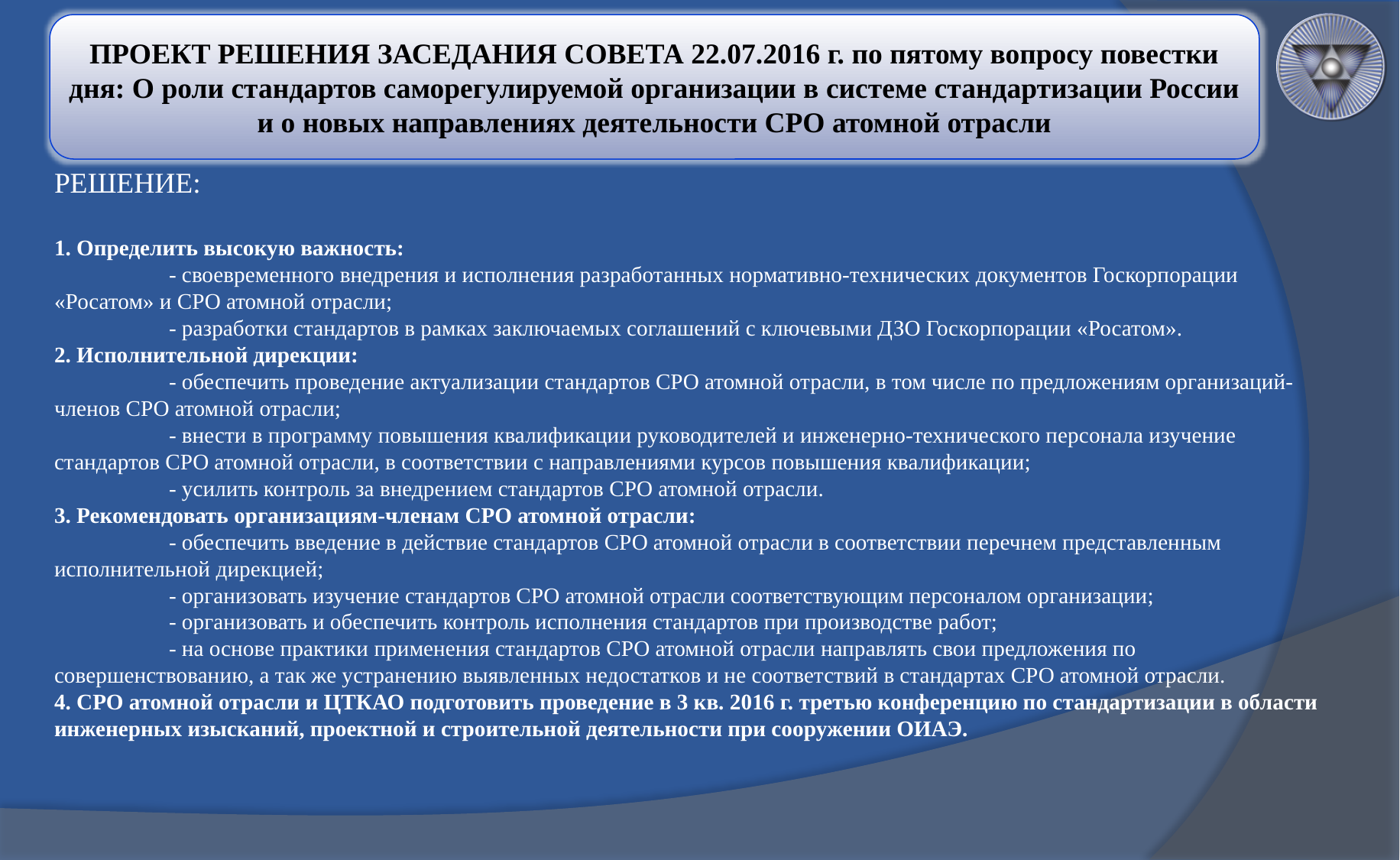

ПРОЕКТ РЕШЕНИЯ ЗАСЕДАНИЯ СОВЕТА 22.07.2016 г. по пятому вопросу повестки дня: О роли стандартов саморегулируемой организации в системе стандартизации России и о новых направлениях деятельности СРО атомной отрасли
РЕШЕНИЕ:

1. Определить высокую важность:
 	- своевременного внедрения и исполнения разработанных нормативно-технических документов Госкорпорации «Росатом» и СРО атомной отрасли;
	- разработки стандартов в рамках заключаемых соглашений с ключевыми ДЗО Госкорпорации «Росатом».
2. Исполнительной дирекции:
 	- обеспечить проведение актуализации стандартов СРО атомной отрасли, в том числе по предложениям организаций-членов СРО атомной отрасли;
 	- внести в программу повышения квалификации руководителей и инженерно-технического персонала изучение стандартов СРО атомной отрасли, в соответствии с направлениями курсов повышения квалификации;
 	- усилить контроль за внедрением стандартов СРО атомной отрасли.
3. Рекомендовать организациям-членам СРО атомной отрасли:
 	- обеспечить введение в действие стандартов СРО атомной отрасли в соответствии перечнем представленным исполнительной дирекцией;
 	- организовать изучение стандартов СРО атомной отрасли соответствующим персоналом организации;
 	- организовать и обеспечить контроль исполнения стандартов при производстве работ;
 	- на основе практики применения стандартов СРО атомной отрасли направлять свои предложения по совершенствованию, а так же устранению выявленных недостатков и не соответствий в стандартах СРО атомной отрасли.
4. СРО атомной отрасли и ЦТКАО подготовить проведение в 3 кв. 2016 г. третью конференцию по стандартизации в области инженерных изысканий, проектной и строительной деятельности при сооружении ОИАЭ.